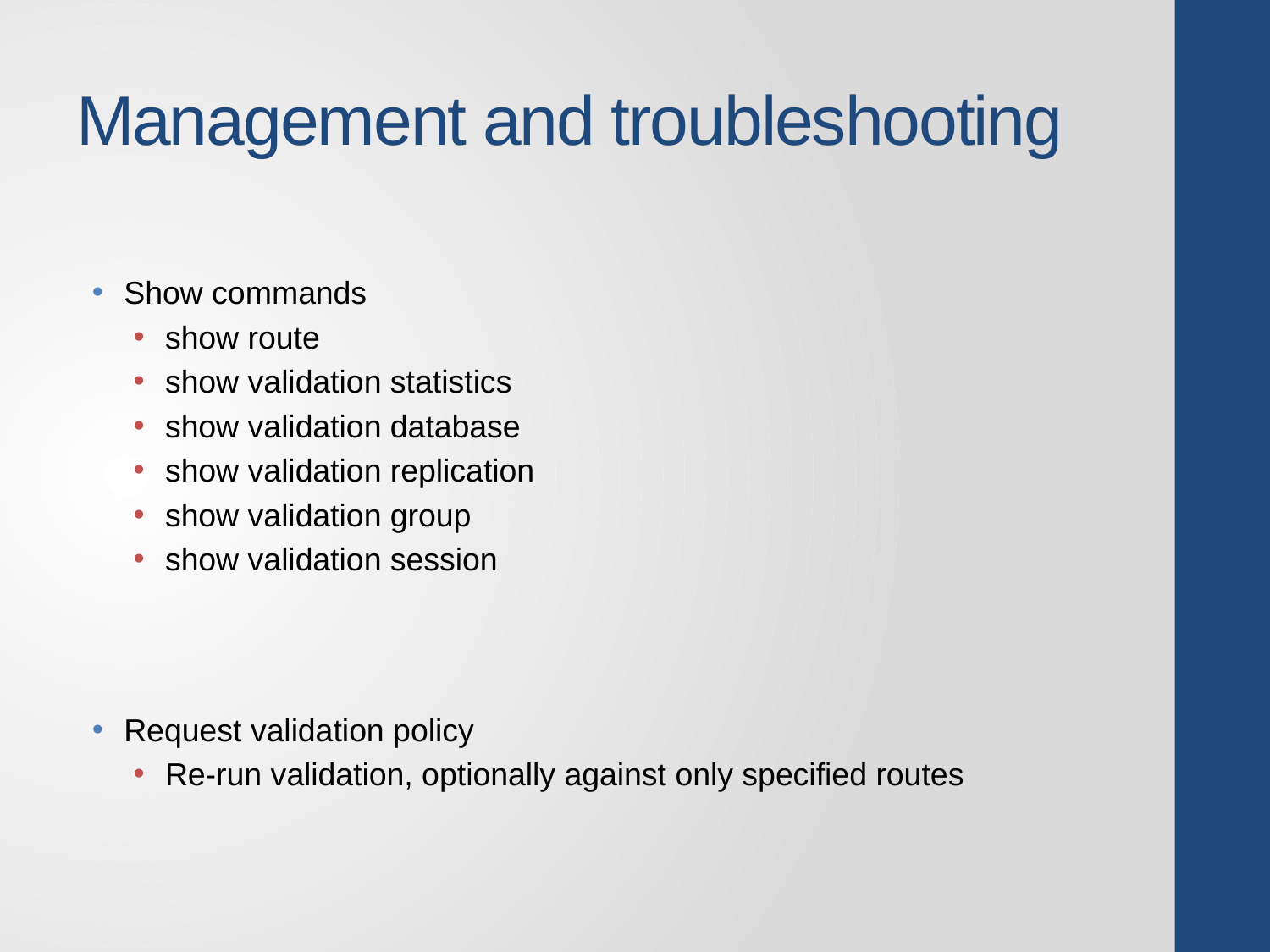

# Management and troubleshooting

Show commands
show route
show validation statistics
show validation database
show validation replication
show validation group
show validation session

Request validation policy
Re-run validation, optionally against only specified routes